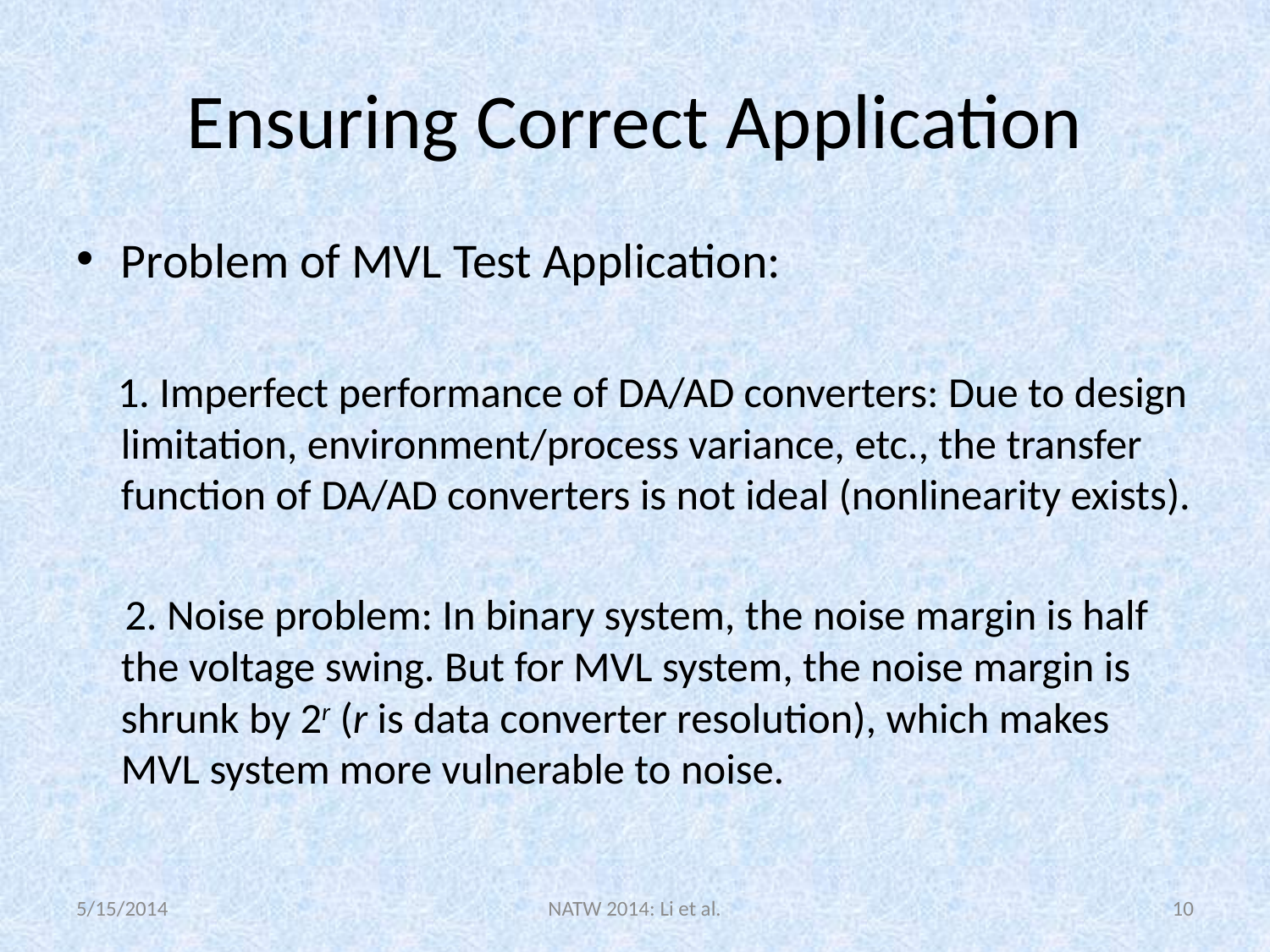

# Ensuring Correct Application
Problem of MVL Test Application:

     1. Imperfect performance of DA/AD converters: Due to design limitation, environment/process variance, etc., the transfer function of DA/AD converters is not ideal (nonlinearity exists).

     2. Noise problem: In binary system, the noise margin is half the voltage swing. But for MVL system, the noise margin is shrunk by 2r (r is data converter resolution), which makes MVL system more vulnerable to noise.
5/15/2014
NATW 2014: Li et al.
10